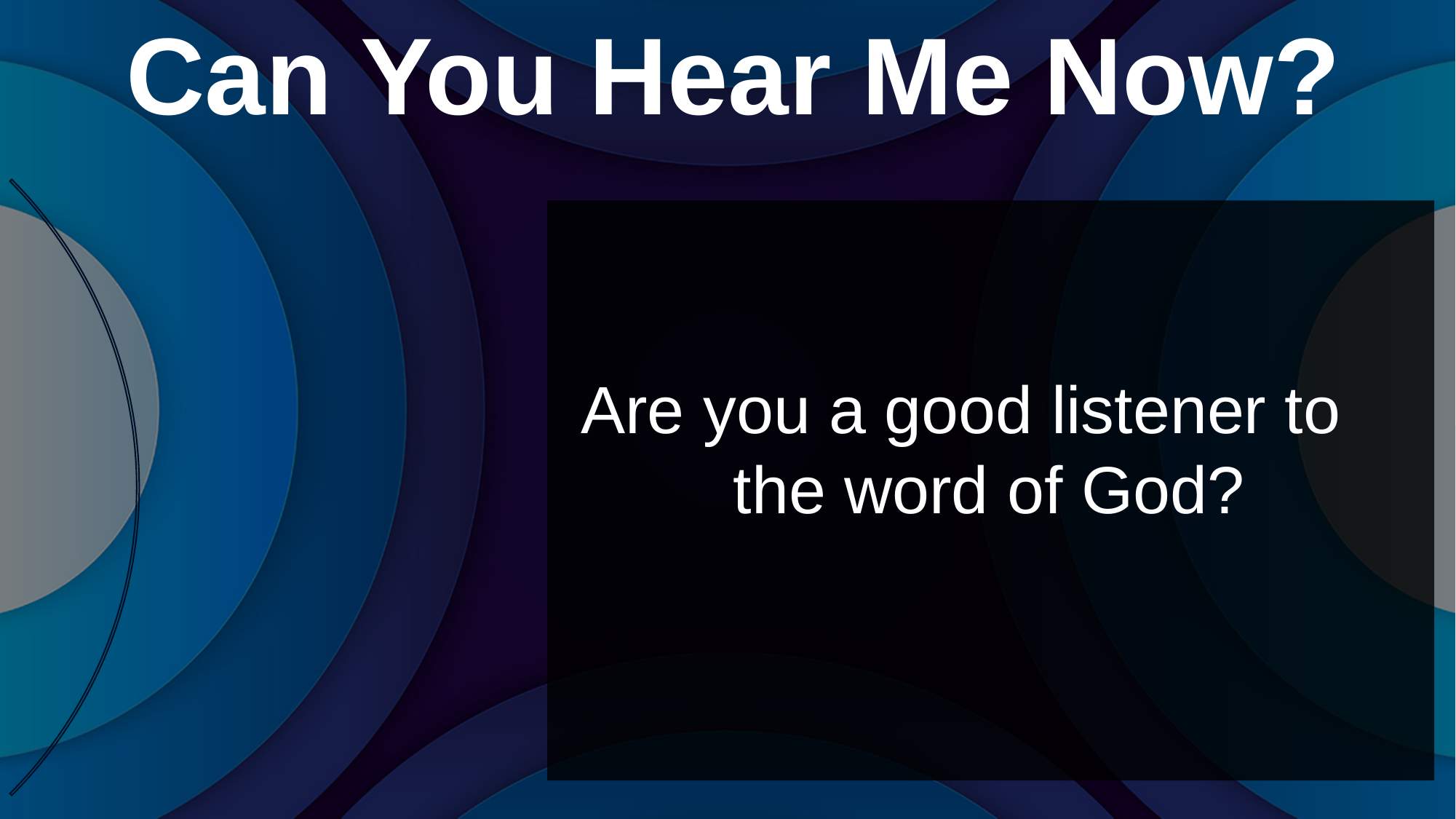

# Can You Hear Me Now?

Are you a good listener to    the word of God?